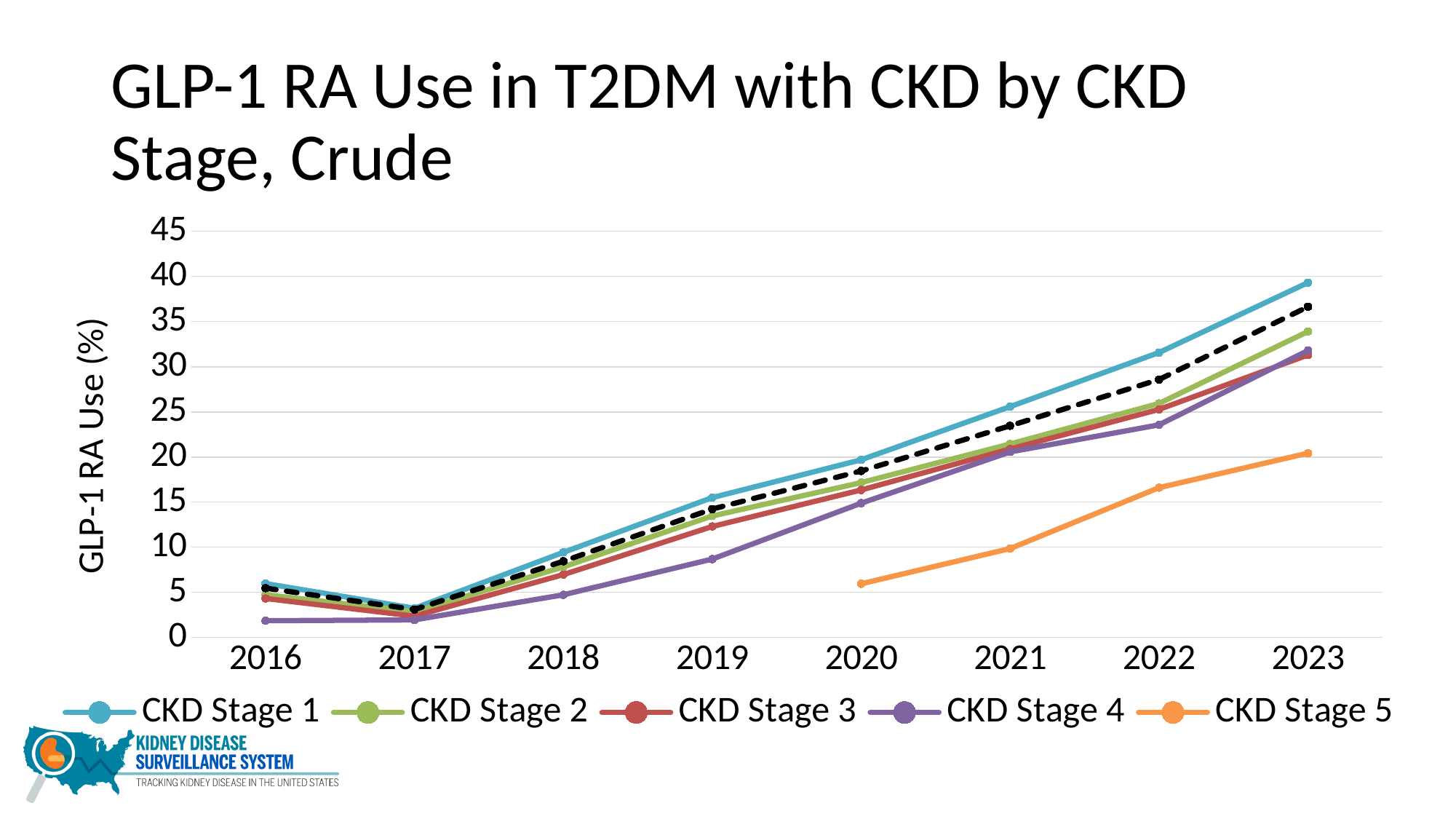

# GLP-1 RA Use in T2DM with CKD by CKD Stage, Crude

### Chart

| Category | CKD Stage 1 | CKD Stage 2 | CKD Stage 3 | CKD Stage 4 | CKD Stage 5 | Overall |
|---|---|---|---|---|---|---|
| 2016 | 5.98 | 4.74 | 4.32 | 1.86 | None | 5.47 |
| 2017 | 3.24 | 2.86 | 2.37 | 1.95 | None | 3.1 |
| 2018 | 9.43 | 7.82 | 6.97 | 4.73 | None | 8.45 |
| 2019 | 15.5 | 13.46 | 12.3 | 8.69 | None | 14.23 |
| 2020 | 19.69 | 17.16 | 16.34 | 14.88 | 5.95 | 18.45 |
| 2021 | 25.58 | 21.44 | 20.89 | 20.56 | 9.85 | 23.46 |
| 2022 | 31.57 | 25.93 | 25.27 | 23.56 | 16.6 | 28.58 |
| 2023 | 39.31 | 33.9 | 31.3 | 31.79 | 20.42 | 36.64 |